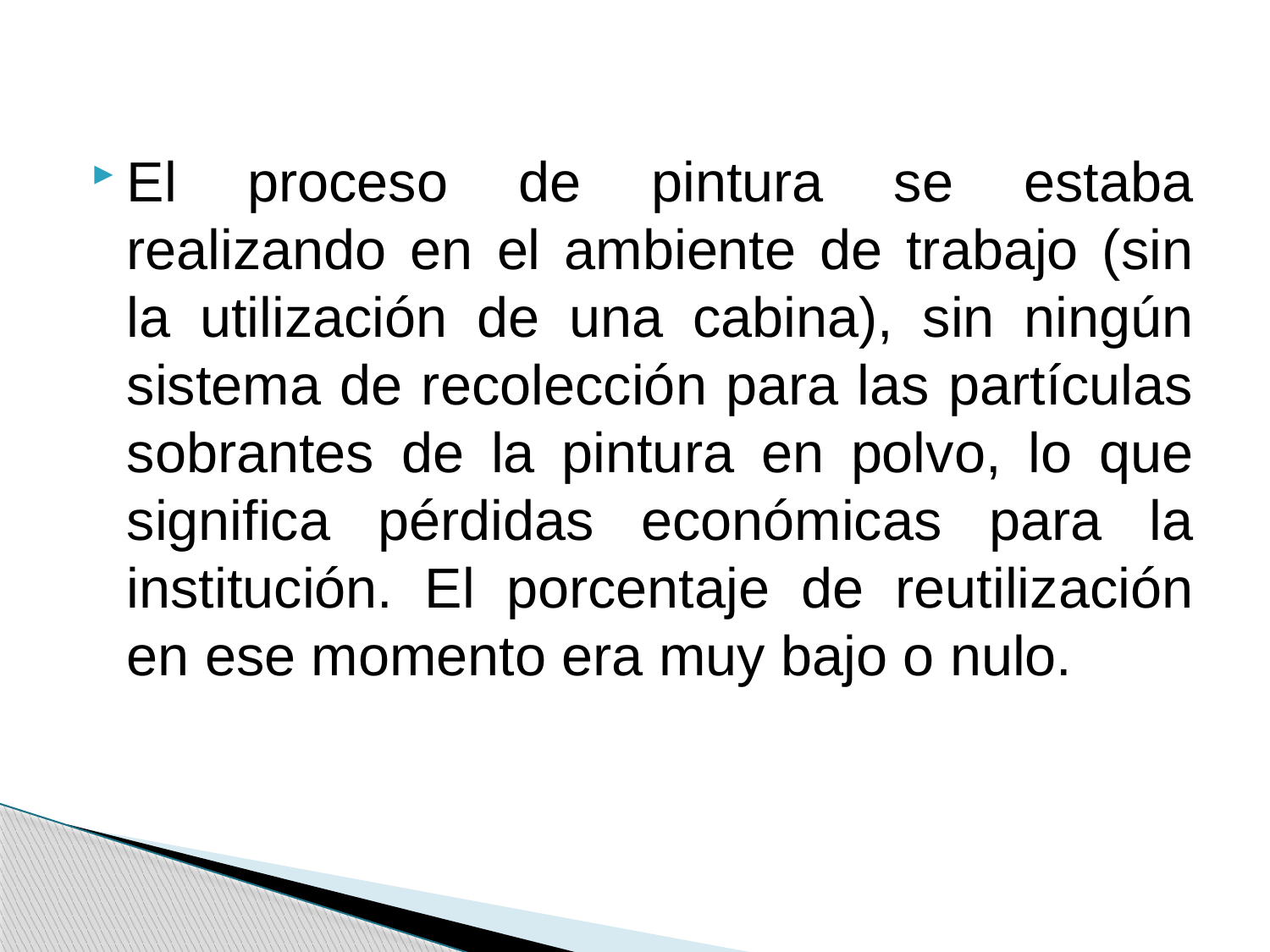

El proceso de pintura se estaba realizando en el ambiente de trabajo (sin la utilización de una cabina), sin ningún sistema de recolección para las partículas sobrantes de la pintura en polvo, lo que significa pérdidas económicas para la institución. El porcentaje de reutilización en ese momento era muy bajo o nulo.